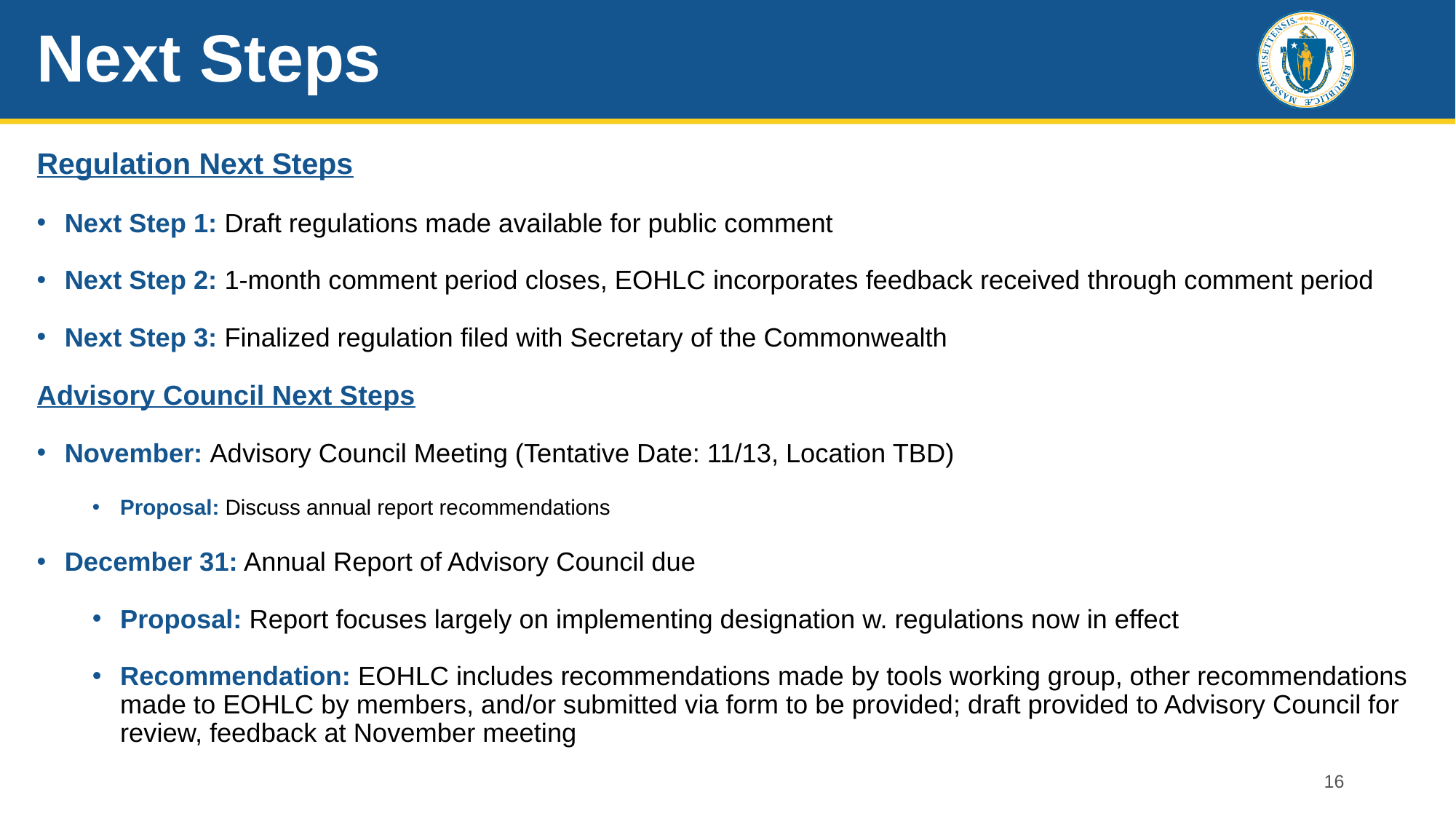

# Next Steps
Regulation Next Steps
Next Step 1: Draft regulations made available for public comment
Next Step 2: 1-month comment period closes, EOHLC incorporates feedback received through comment period
Next Step 3: Finalized regulation filed with Secretary of the Commonwealth
Advisory Council Next Steps
November: Advisory Council Meeting (Tentative Date: 11/13, Location TBD)
Proposal: Discuss annual report recommendations
December 31: Annual Report of Advisory Council due
Proposal: Report focuses largely on implementing designation w. regulations now in effect
Recommendation: EOHLC includes recommendations made by tools working group, other recommendations made to EOHLC by members, and/or submitted via form to be provided; draft provided to Advisory Council for review, feedback at November meeting
16